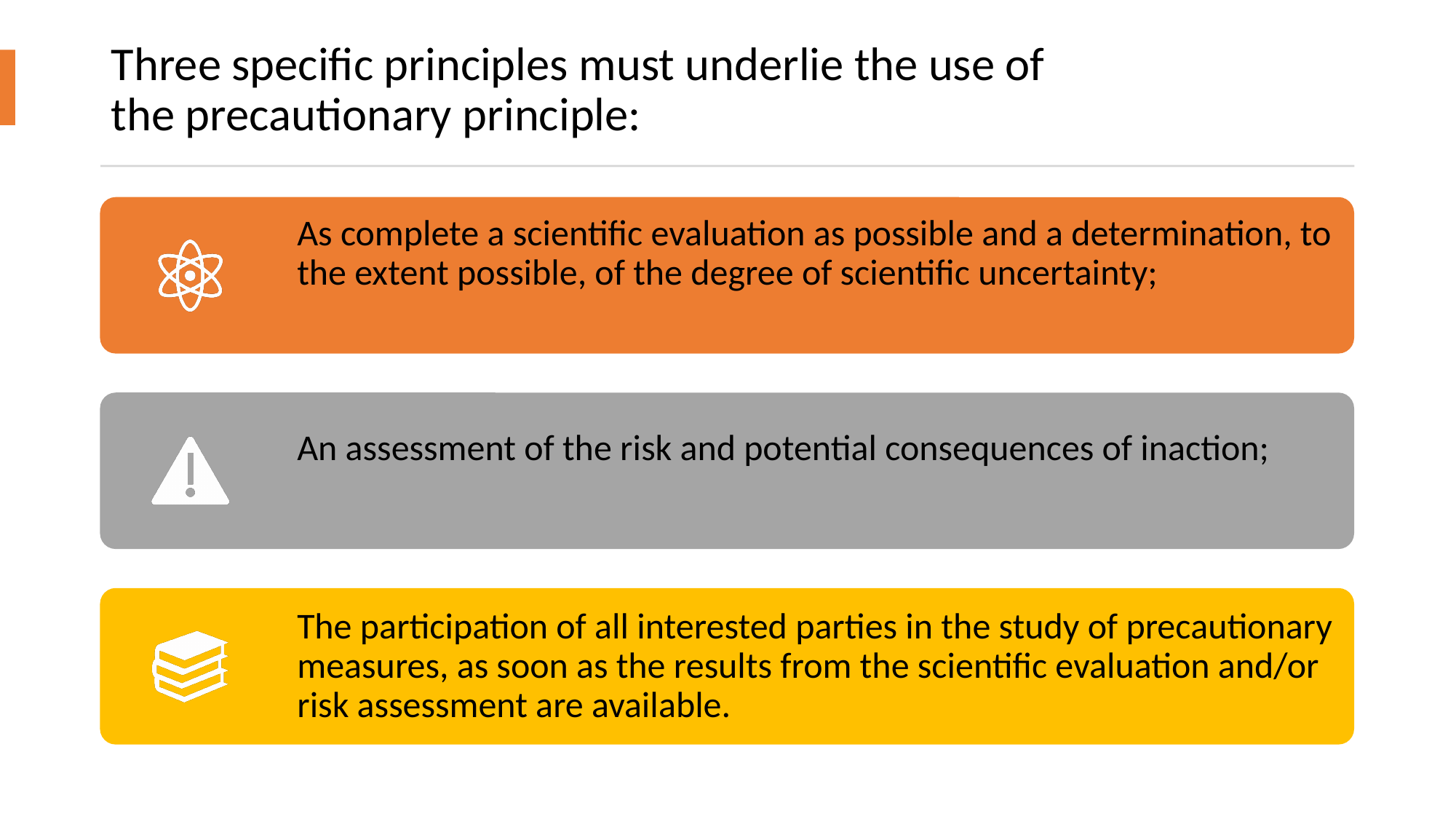

# Three specific principles must underlie the use of the precautionary principle:

As complete a scientific evaluation as possible and a determination, to the extent possible, of the degree of scientific uncertainty;
An assessment of the risk and potential consequences of inaction;
The participation of all interested parties in the study of precautionary measures, as soon as the results from the scientific evaluation and/or risk assessment are available.